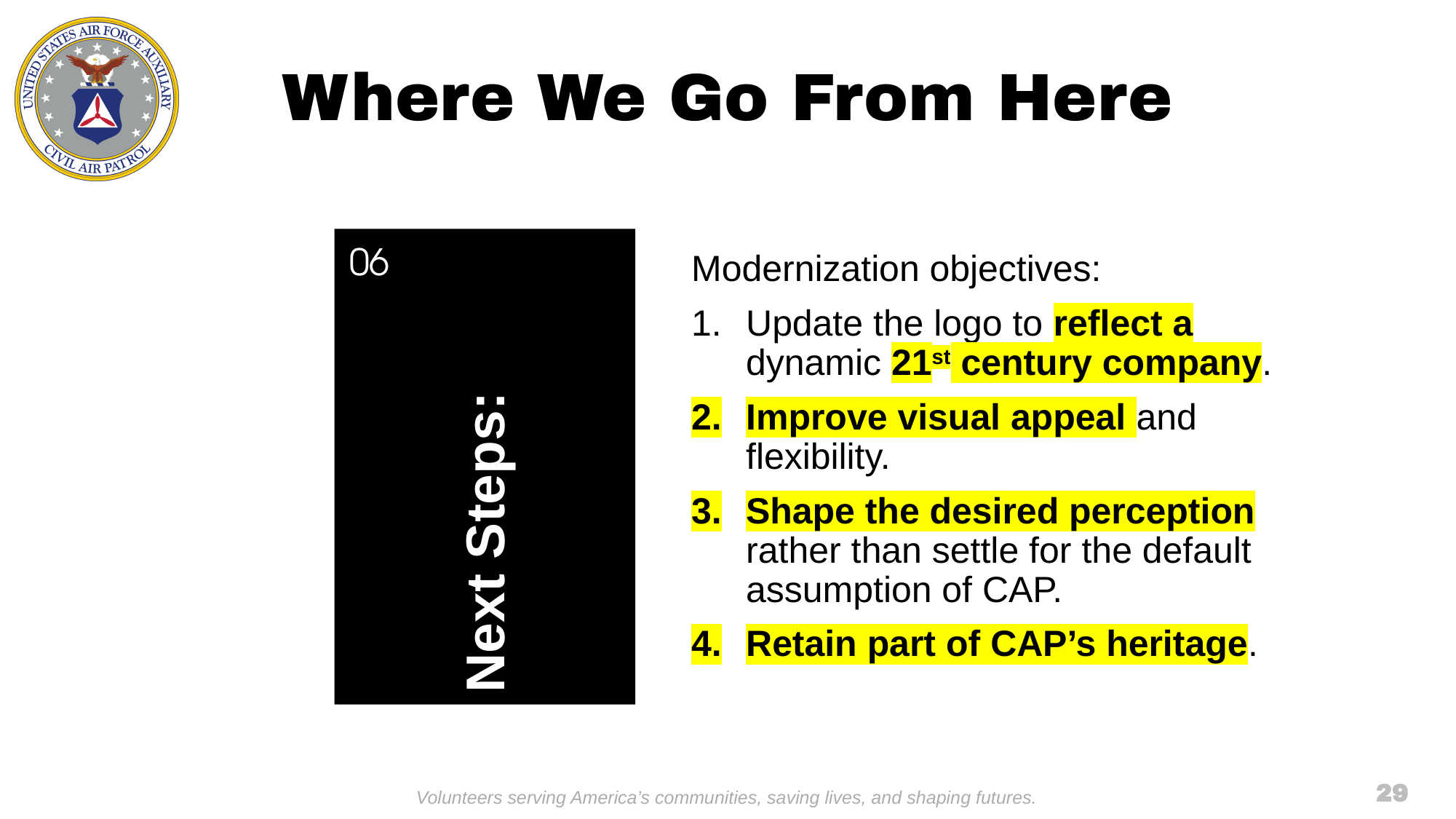

# Where We Go From Here

06
Next Steps:
Modernization objectives:
Update the logo to reflect a dynamic 21st century company.
Improve visual appeal and flexibility.
Shape the desired perception rather than settle for the default assumption of CAP.
Retain part of CAP’s heritage.
29
Volunteers serving America’s communities, saving lives, and shaping futures.